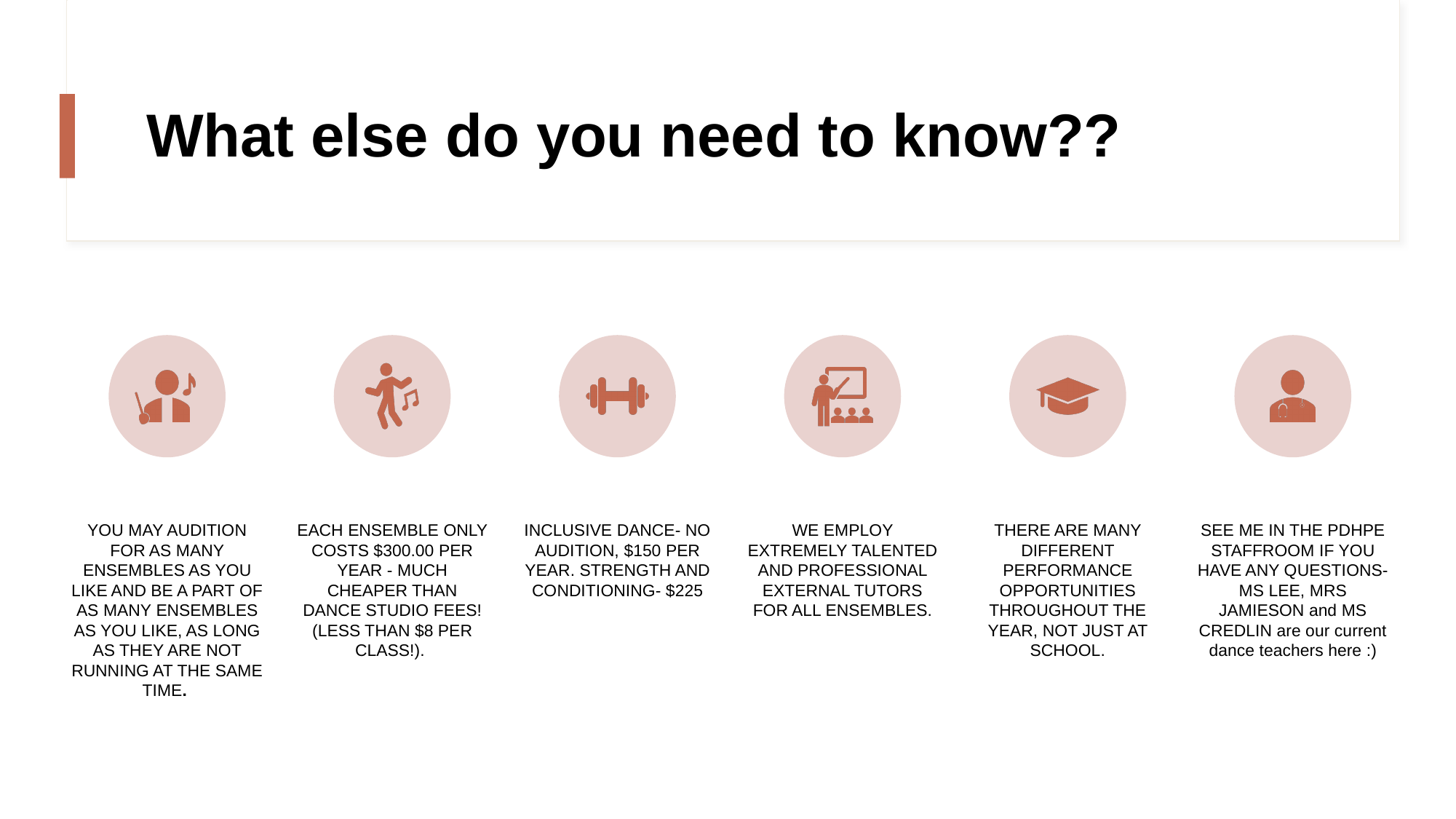

# What else do you need to know??

YOU MAY AUDITION FOR AS MANY ENSEMBLES AS YOU LIKE AND BE A PART OF AS MANY ENSEMBLES AS YOU LIKE, AS LONG AS THEY ARE NOT RUNNING AT THE SAME TIME.

EACH ENSEMBLE ONLY COSTS $300.00 PER YEAR - MUCH CHEAPER THAN DANCE STUDIO FEES! (LESS THAN $8 PER CLASS!).

INCLUSIVE DANCE- NO AUDITION, $150 PER YEAR. STRENGTH AND CONDITIONING- $225

WE EMPLOY EXTREMELY TALENTED AND PROFESSIONAL EXTERNAL TUTORS FOR ALL ENSEMBLES.

THERE ARE MANY DIFFERENT PERFORMANCE OPPORTUNITIES THROUGHOUT THE YEAR, NOT JUST AT SCHOOL.

SEE ME IN THE PDHPE STAFFROOM IF YOU HAVE ANY QUESTIONS- MS LEE, MRS JAMIESON and MS CREDLIN are our current dance teachers here :)